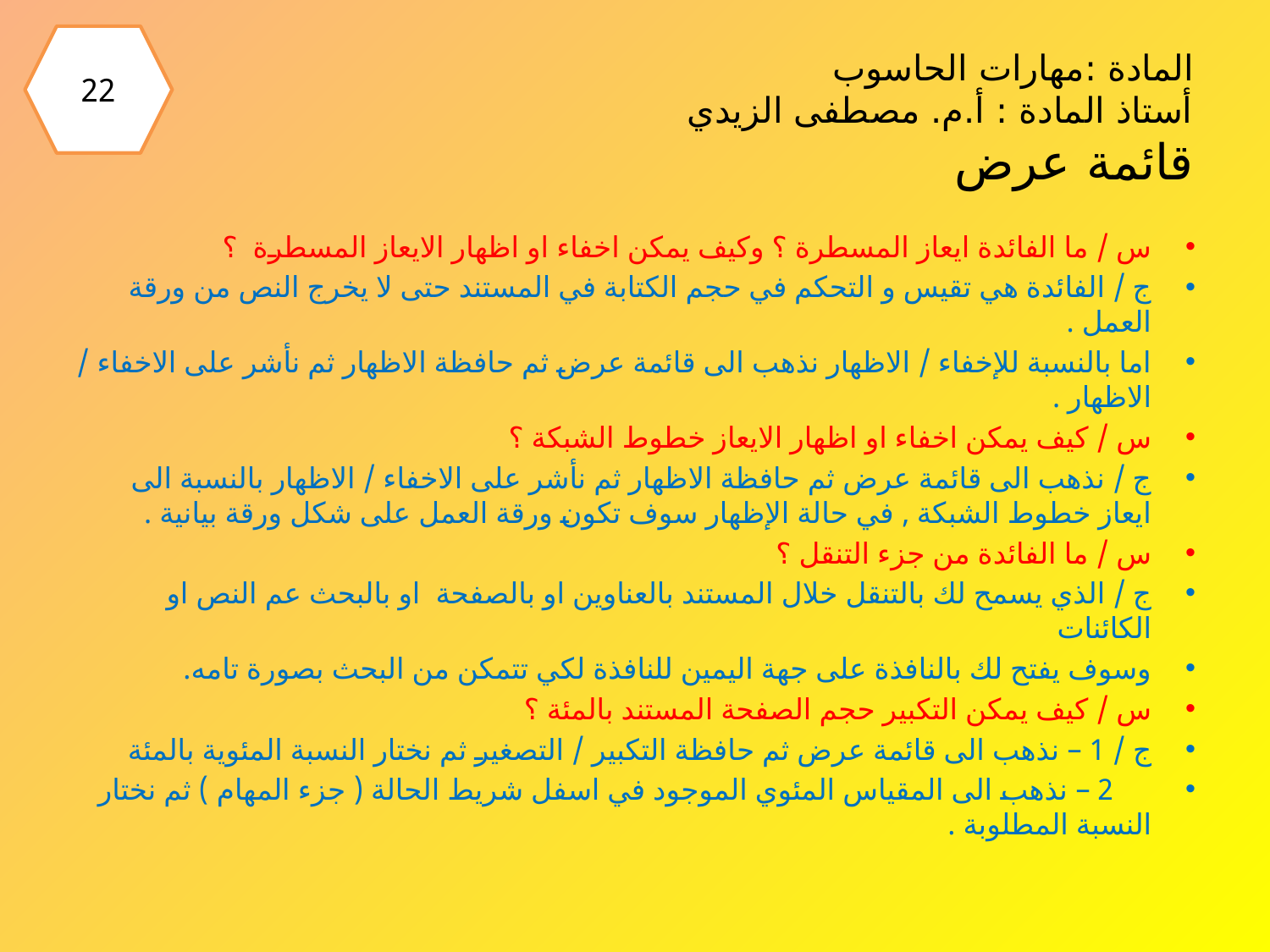

22
# المادة :مهارات الحاسوب أستاذ المادة : أ.م. مصطفى الزيدي                                                       قائمة عرض
س / ما الفائدة ايعاز المسطرة ؟ وكيف يمكن اخفاء او اظهار الايعاز المسطرة  ؟
ج / الفائدة هي تقيس و التحكم في حجم الكتابة في المستند حتى لا يخرج النص من ورقة العمل .
اما بالنسبة للإخفاء / الاظهار نذهب الى قائمة عرض ثم حافظة الاظهار ثم نأشر على الاخفاء / الاظهار .
س / كيف يمكن اخفاء او اظهار الايعاز خطوط الشبكة ؟
ج / نذهب الى قائمة عرض ثم حافظة الاظهار ثم نأشر على الاخفاء / الاظهار بالنسبة الى ايعاز خطوط الشبكة , في حالة الإظهار سوف تكون ورقة العمل على شكل ورقة بيانية .
س / ما الفائدة من جزء التنقل ؟
ج / الذي يسمح لك بالتنقل خلال المستند بالعناوين او بالصفحة  او بالبحث عم النص او الكائنات
وسوف يفتح لك بالنافذة على جهة اليمين للنافذة لكي تتمكن من البحث بصورة تامه.
س / كيف يمكن التكبير حجم الصفحة المستند بالمئة ؟
ج / 1 – نذهب الى قائمة عرض ثم حافظة التكبير / التصغير ثم نختار النسبة المئوية بالمئة
     2 – نذهب الى المقياس المئوي الموجود في اسفل شريط الحالة ( جزء المهام ) ثم نختار النسبة المطلوبة .